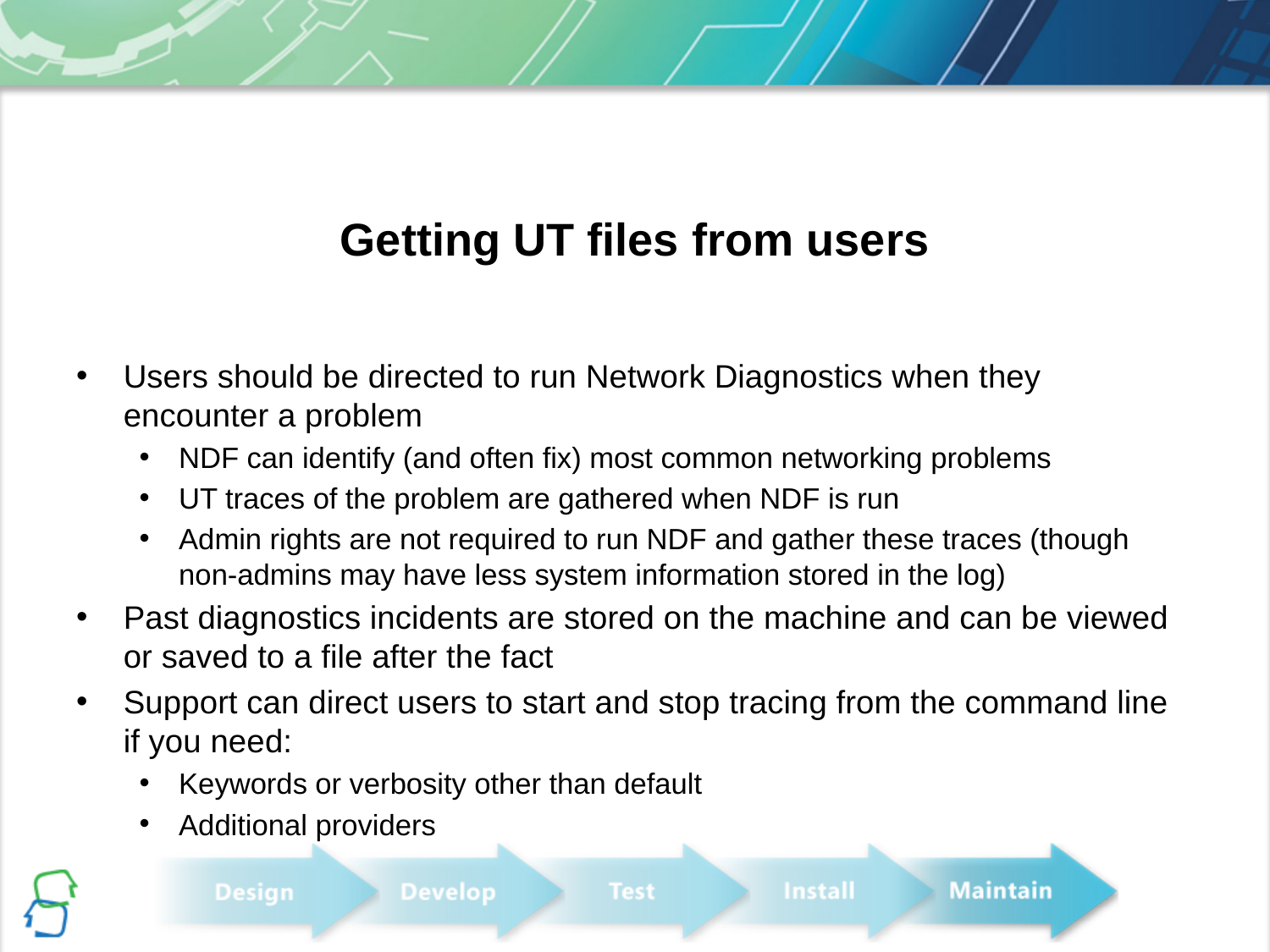

# Getting UT files from users
Users should be directed to run Network Diagnostics when they encounter a problem
NDF can identify (and often fix) most common networking problems
UT traces of the problem are gathered when NDF is run
Admin rights are not required to run NDF and gather these traces (though non-admins may have less system information stored in the log)
Past diagnostics incidents are stored on the machine and can be viewed or saved to a file after the fact
Support can direct users to start and stop tracing from the command line if you need:
Keywords or verbosity other than default
Additional providers